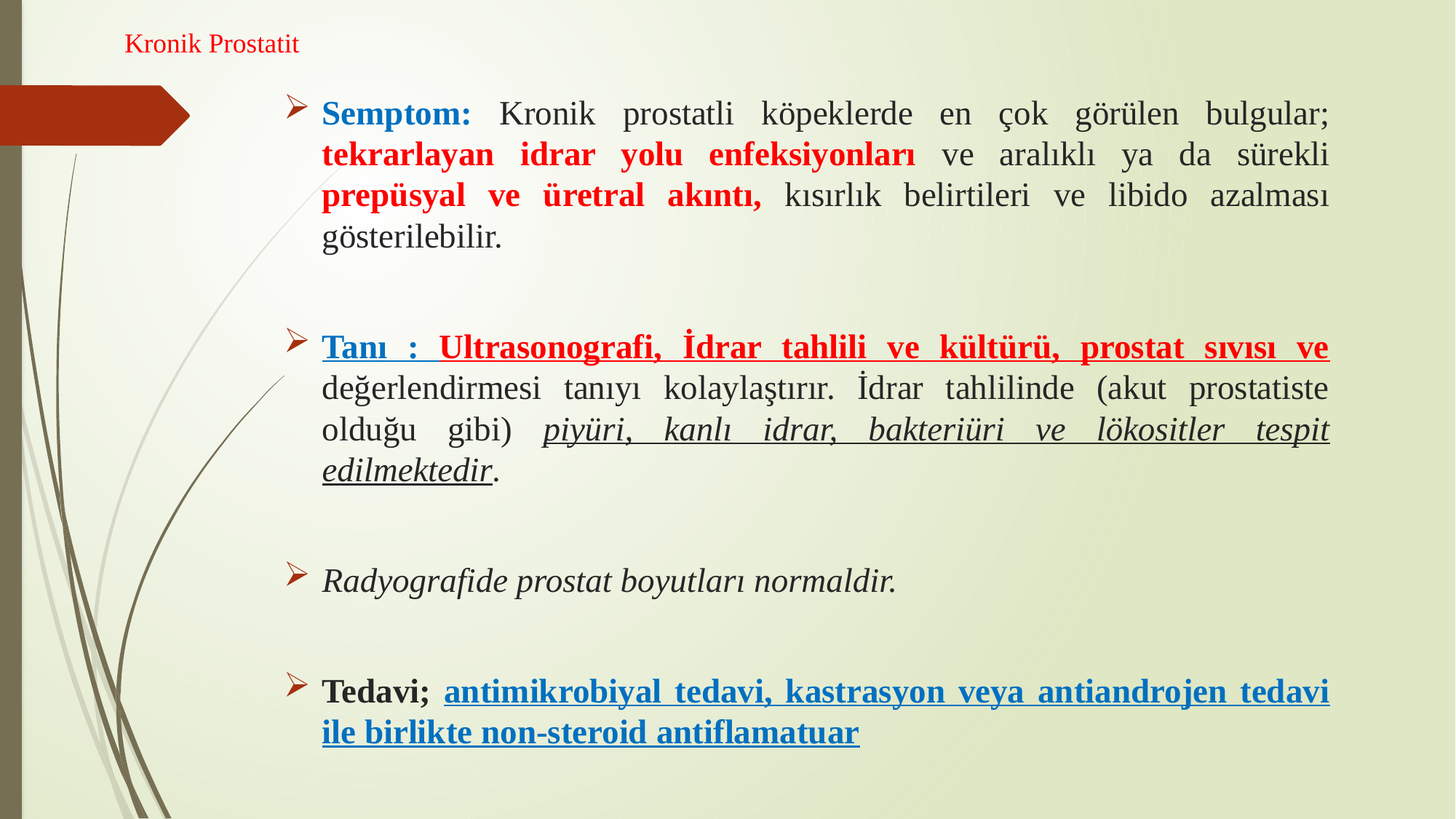

Kronik Prostatit
Semptom: Kronik prostatli köpeklerde en çok görülen bulgular; tekrarlayan idrar yolu enfeksiyonları ve aralıklı ya da sürekli prepüsyal ve üretral akıntı, kısırlık belirtileri ve libido azalması gösterilebilir.

Tanı : Ultrasonografi, İdrar tahlili ve kültürü, prostat sıvısı ve değerlendirmesi tanıyı kolaylaştırır. İdrar tahlilinde (akut prostatiste olduğu gibi) piyüri, kanlı idrar, bakteriüri ve lökositler tespit edilmektedir.

Radyografide prostat boyutları normaldir.

Tedavi; antimikrobiyal tedavi, kastrasyon veya antiandrojen tedavi ile birlikte non-steroid antiflamatuar